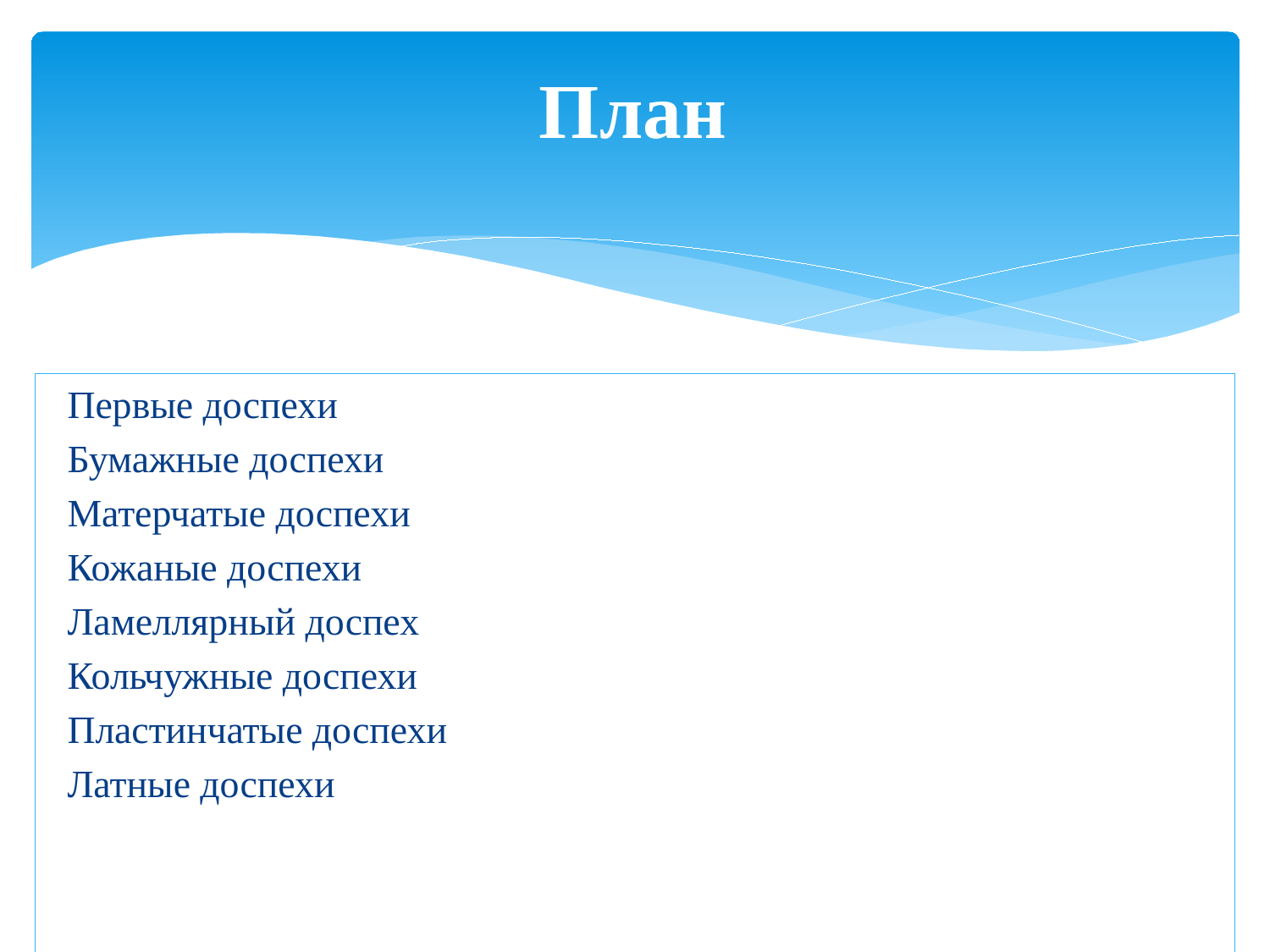

# План
  Первые доспехи
  Бумажные доспехи
  Матерчатые доспехи
  Кожаные доспехи
  Ламеллярный доспех
  Кольчужные доспехи
  Пластинчатые доспехи
  Латные доспехи